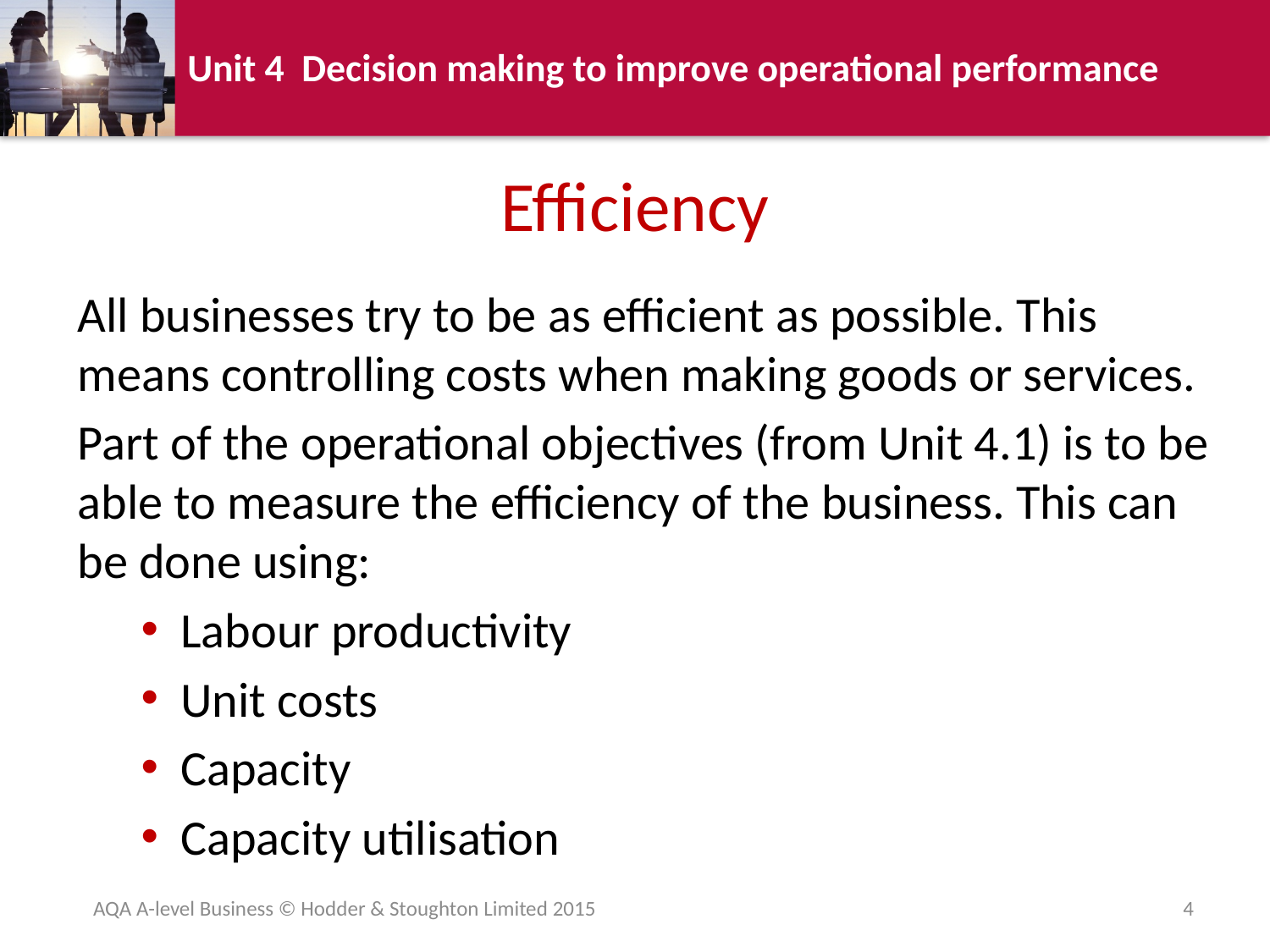

# Efficiency
All businesses try to be as efficient as possible. This means controlling costs when making goods or services.
Part of the operational objectives (from Unit 4.1) is to be able to measure the efficiency of the business. This can be done using:
Labour productivity
Unit costs
Capacity
Capacity utilisation
AQA A-level Business © Hodder & Stoughton Limited 2015
4